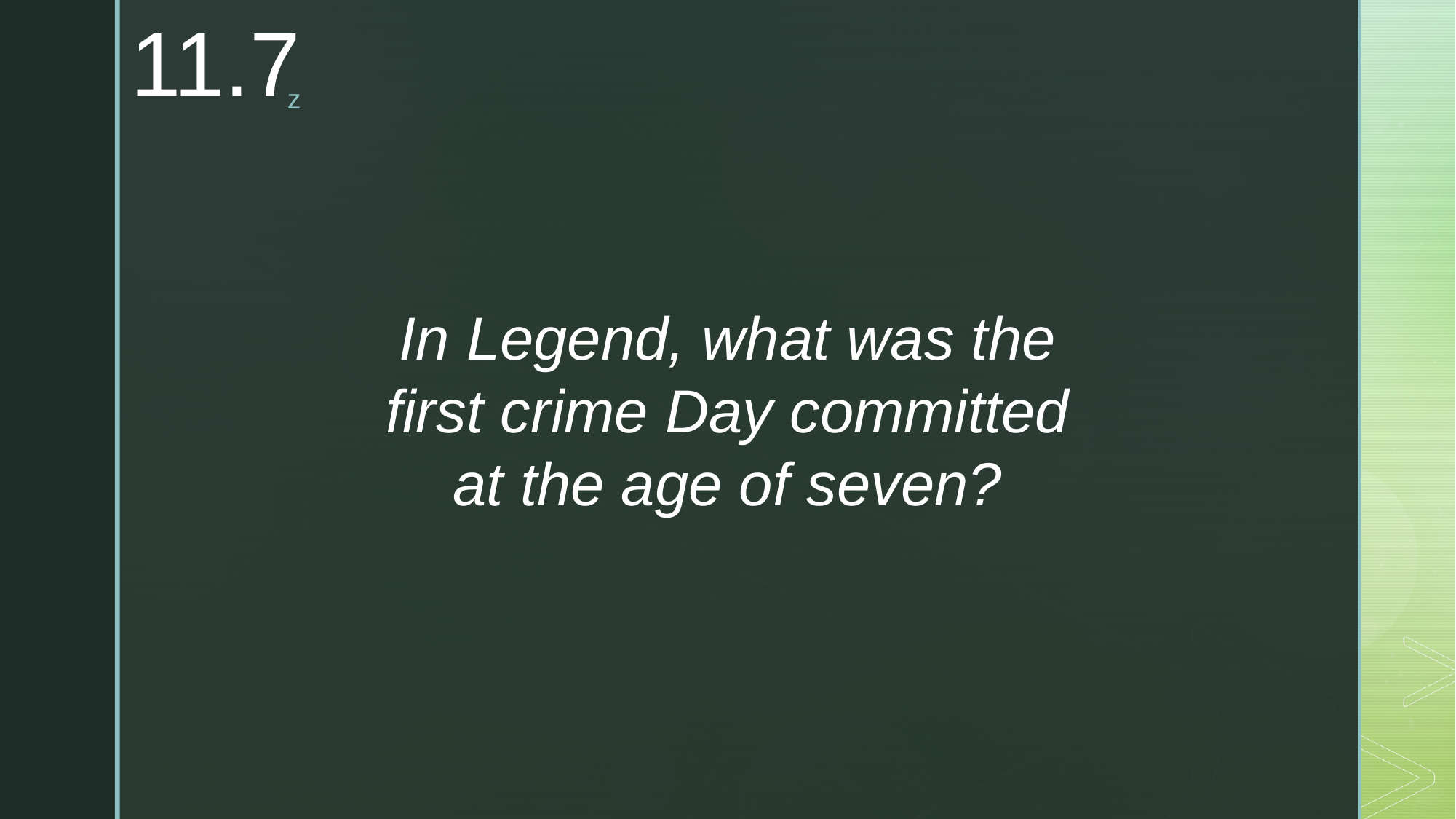

11.7
In Legend, what was the first crime Day committed at the age of seven?